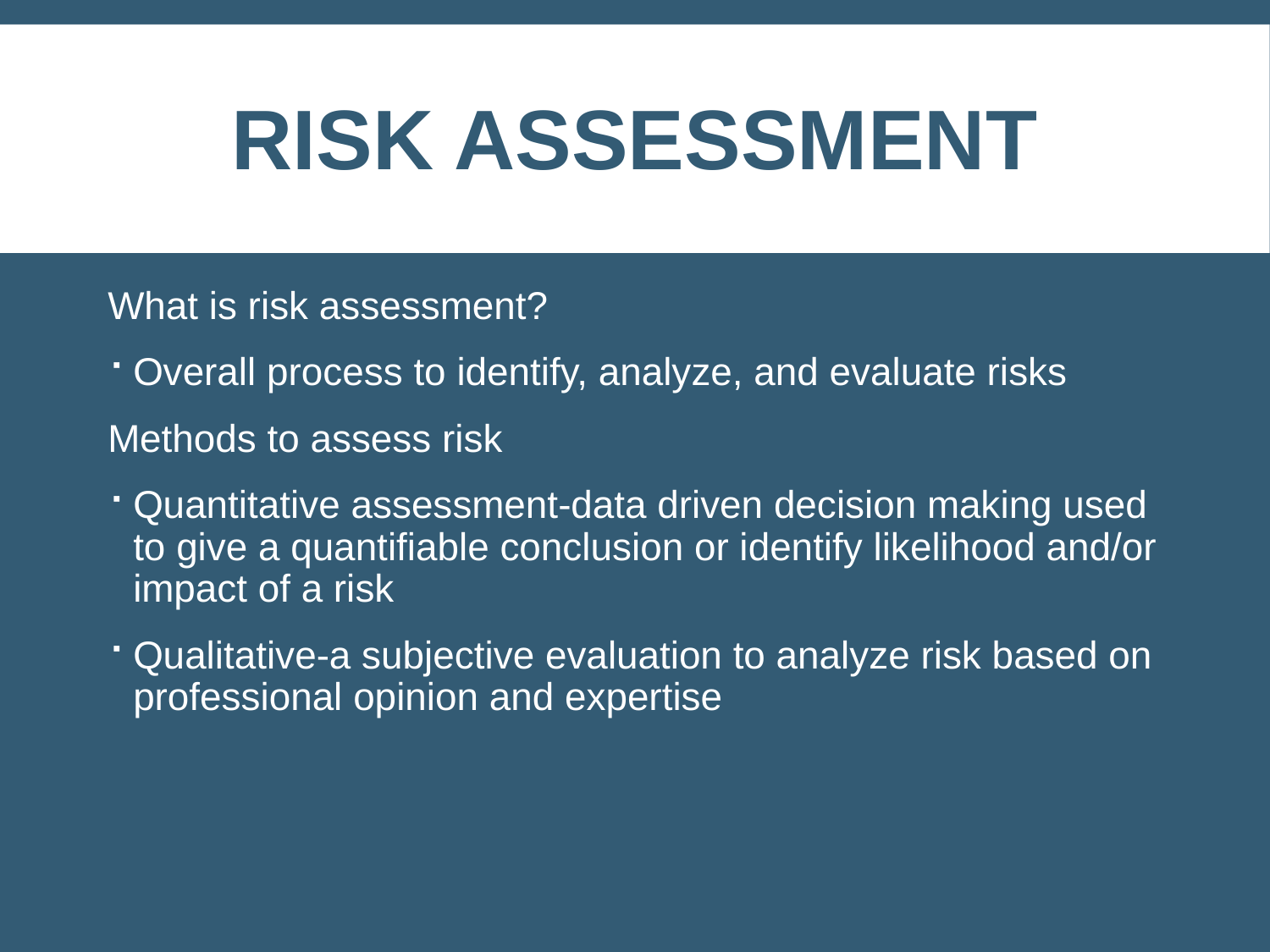

# Risk assessment
What is risk assessment?
Overall process to identify, analyze, and evaluate risks
Methods to assess risk
Quantitative assessment-data driven decision making used to give a quantifiable conclusion or identify likelihood and/or impact of a risk
Qualitative-a subjective evaluation to analyze risk based on professional opinion and expertise